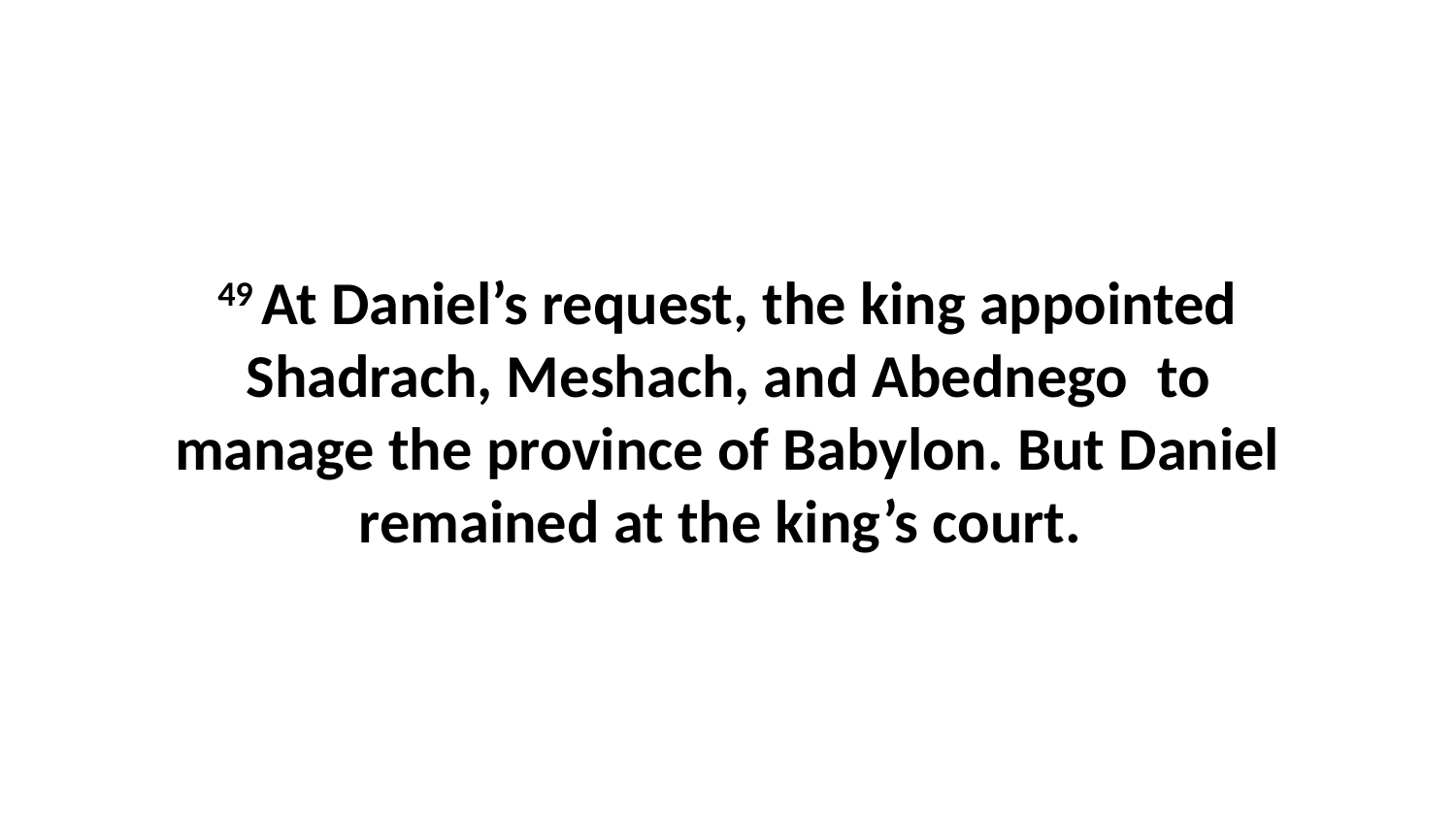

49 At Daniel’s request, the king appointed Shadrach, Meshach, and Abednego  to manage the province of Babylon. But Daniel remained at the king’s court.